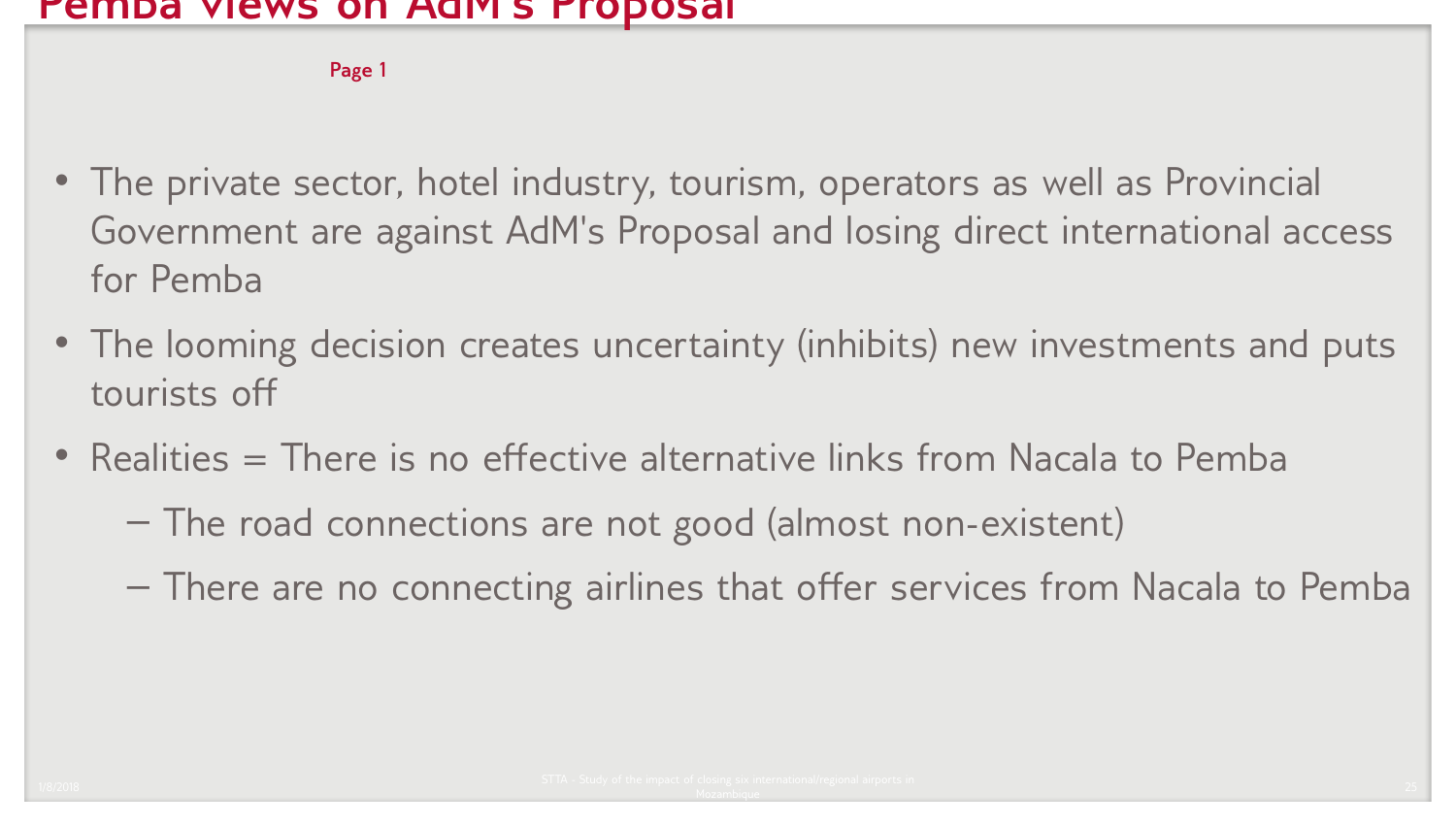

# Pemba views on AdM's Proposal 						Page 1
The private sector, hotel industry, tourism, operators as well as Provincial Government are against AdM's Proposal and losing direct international access for Pemba
The looming decision creates uncertainty (inhibits) new investments and puts tourists off
Realities = There is no effective alternative links from Nacala to Pemba
The road connections are not good (almost non-existent)
There are no connecting airlines that offer services from Nacala to Pemba
1/8/2018
25
STTA - Study of the impact of closing six international/regional airports in Mozambique